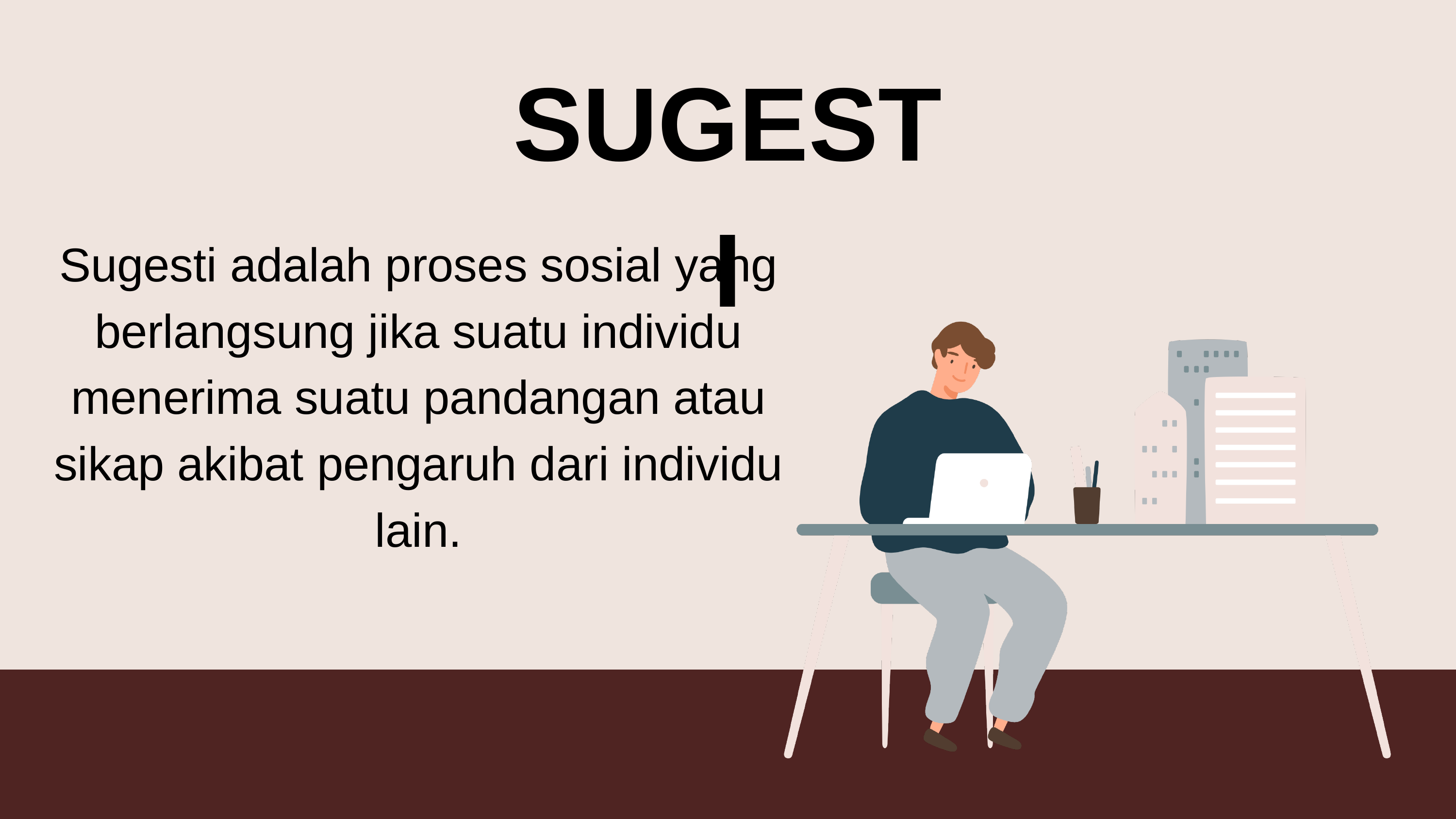

SUGESTI
Sugesti adalah proses sosial yang berlangsung jika suatu individu menerima suatu pandangan atau sikap akibat pengaruh dari individu lain.